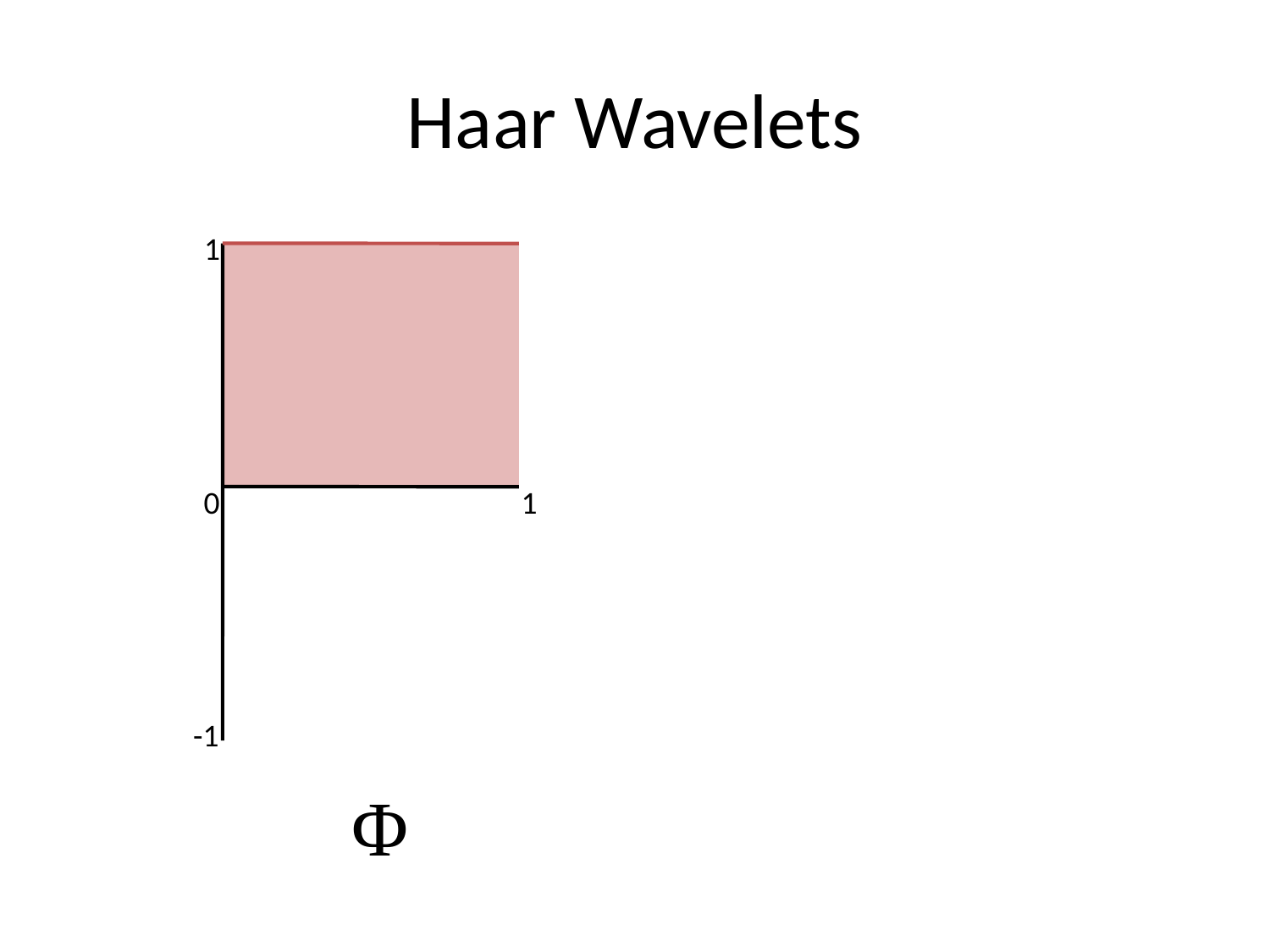

# Haar Wavelets
1

0
1
-1
Φ